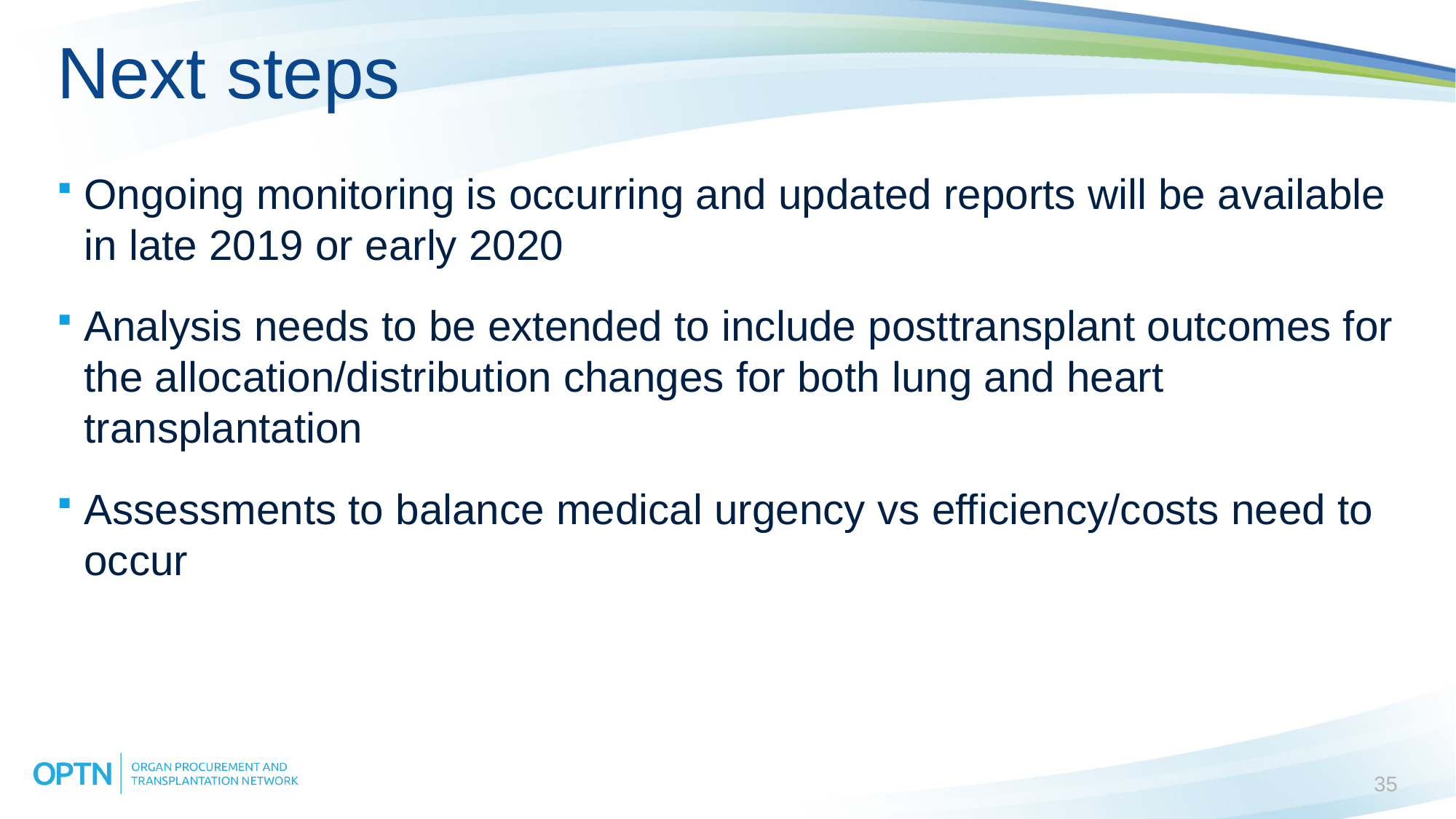

# Next steps
Ongoing monitoring is occurring and updated reports will be available in late 2019 or early 2020
Analysis needs to be extended to include posttransplant outcomes for the allocation/distribution changes for both lung and heart transplantation
Assessments to balance medical urgency vs efficiency/costs need to occur
35